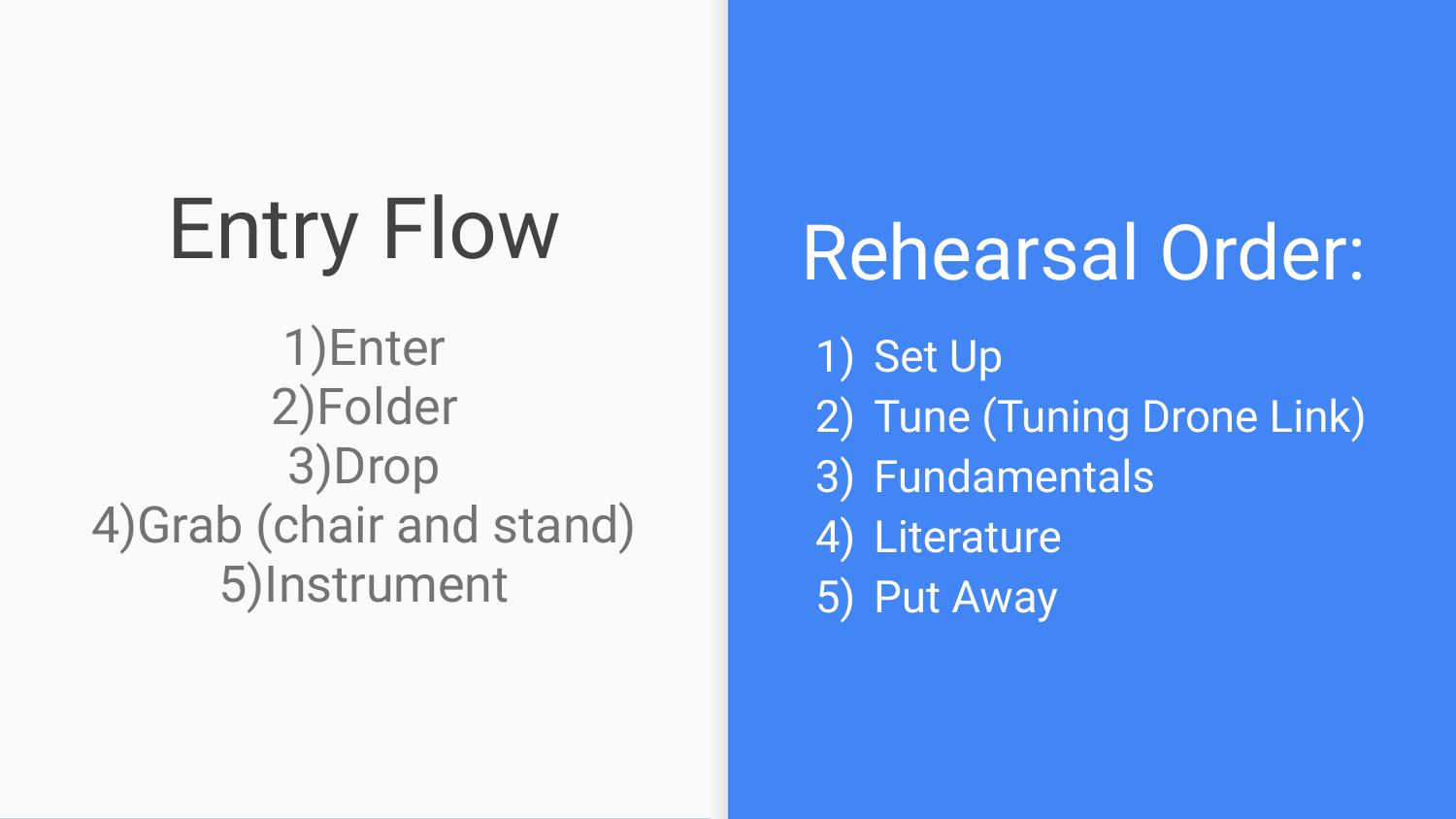

Rehearsal Order:
Set Up
Tune (Tuning Drone Link)
Fundamentals
Literature
Put Away
# Entry Flow
1)Enter
2)Folder
3)Drop
4)Grab (chair and stand)
5)Instrument